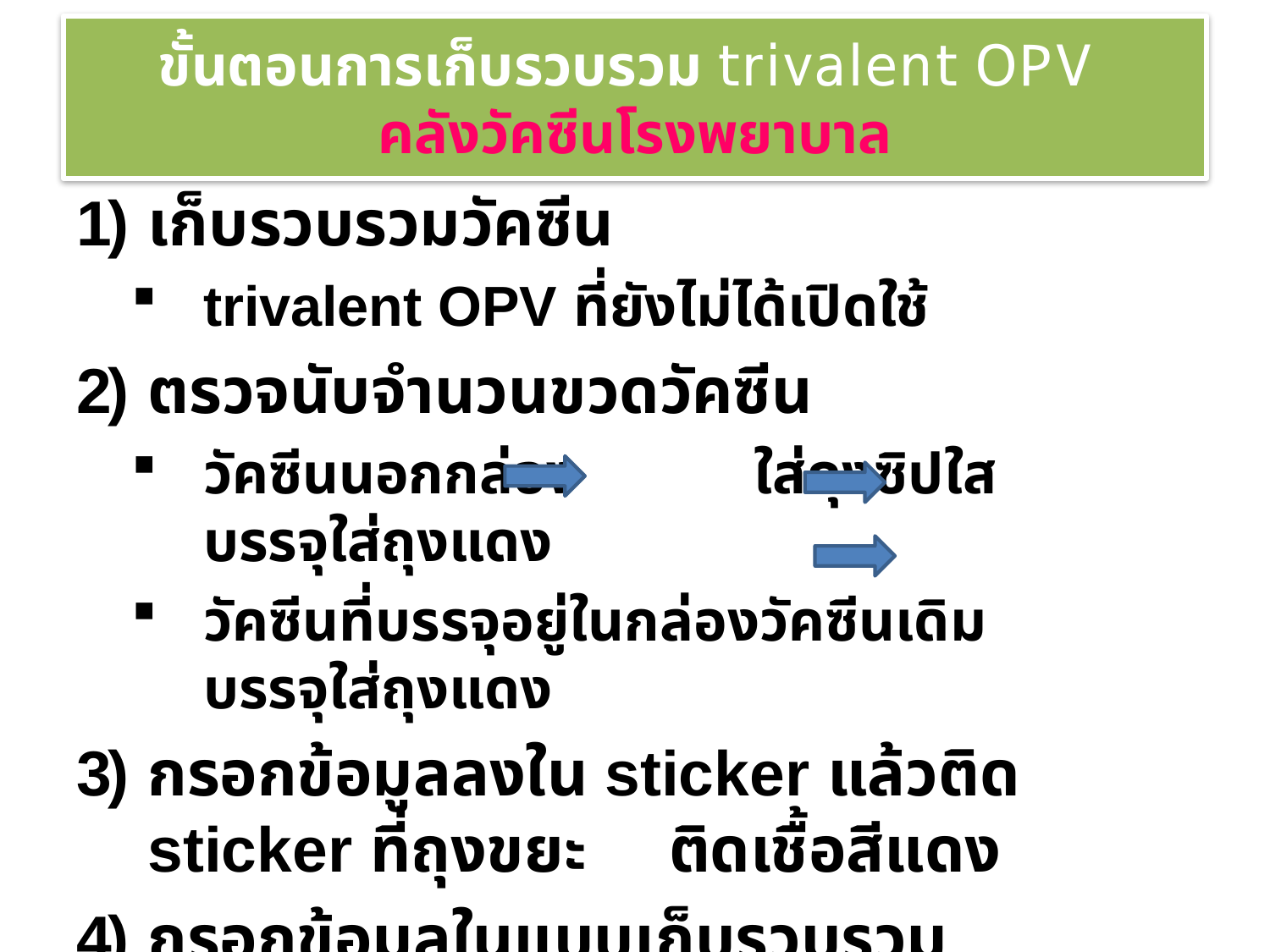

# ขั้นตอนการเก็บรวบรวม trivalent OPV คลังวัคซีนโรงพยาบาล
เก็บรวบรวมวัคซีน
trivalent OPV ที่ยังไม่ได้เปิดใช้
ตรวจนับจำนวนขวดวัคซีน
วัคซีนนอกกล่อง            ใส่ถุงซิปใส           บรรจุใส่ถุงแดง
วัคซีนที่บรรจุอยู่ในกล่องวัคซีนเดิม            บรรจุใส่ถุงแดง
กรอกข้อมูลลงใน sticker แล้วติด sticker ที่ถุงขยะ     ติดเชื้อสีแดง
กรอกข้อมูลในแบบเก็บรวบรวม trivalent OPV